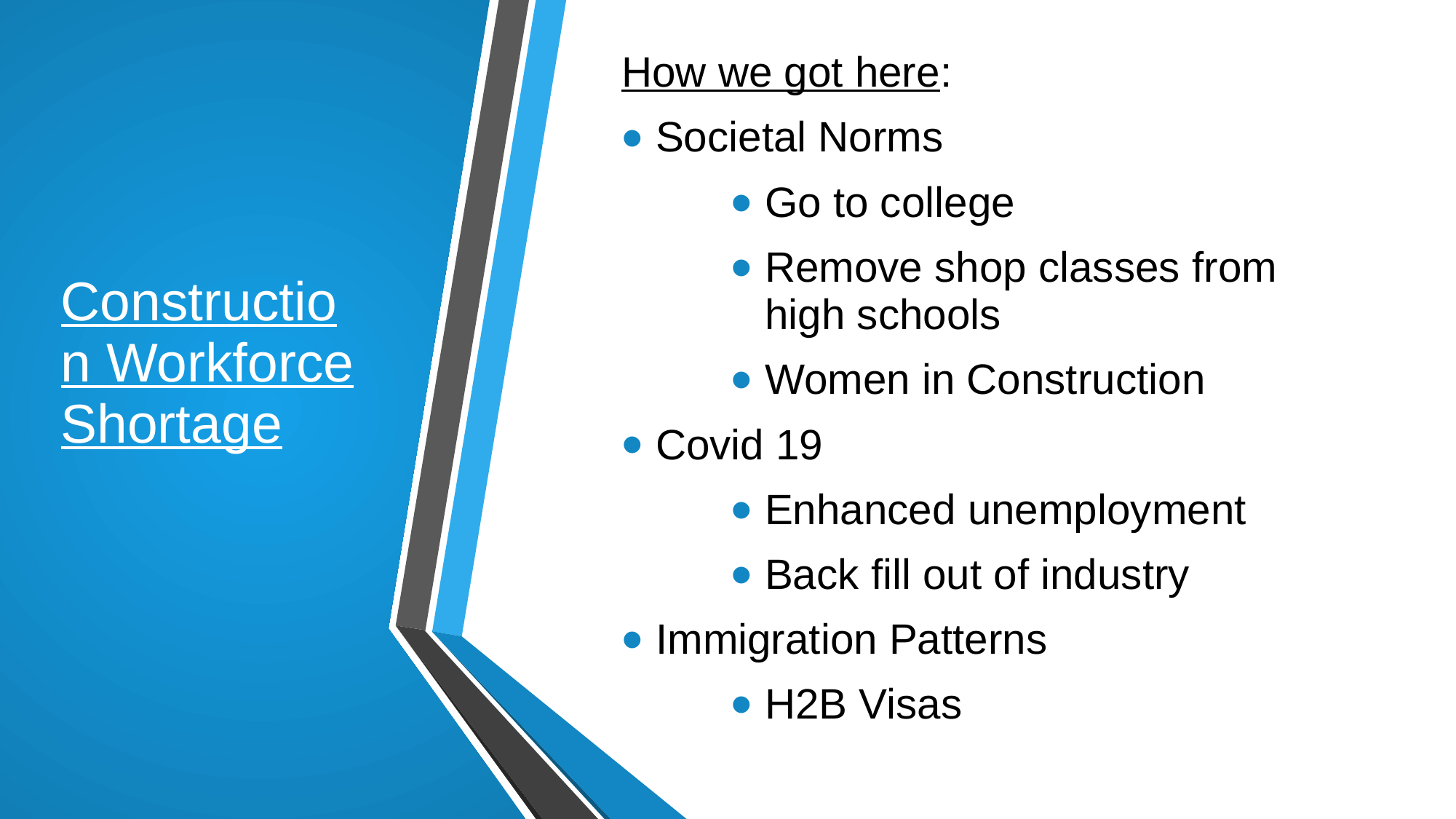

How we got here:
Societal Norms
Go to college
Remove shop classes from high schools
Women in Construction
Covid 19
Enhanced unemployment
Back fill out of industry
Immigration Patterns
H2B Visas

# Construction Workforce Shortage